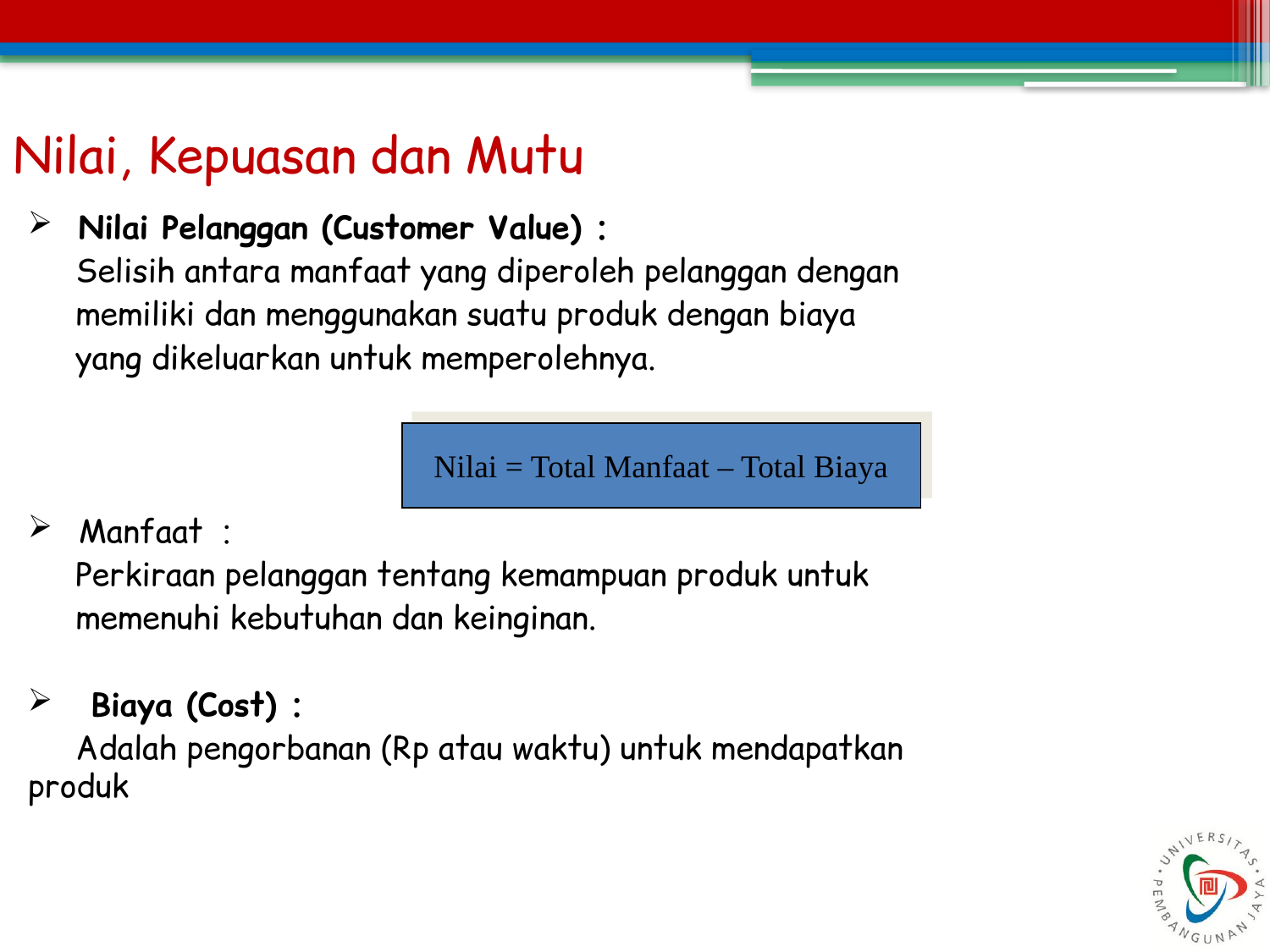

Nilai, Kepuasan dan Mutu
  Nilai Pelanggan (Customer Value) :
     Selisih antara manfaat yang diperoleh pelanggan dengan
     memiliki dan menggunakan suatu produk dengan biaya
     yang dikeluarkan untuk memperolehnya.

  Manfaat  :
     Perkiraan pelanggan tentang kemampuan produk untuk
     memenuhi kebutuhan dan keinginan.

  Biaya (Cost) :
     Adalah pengorbanan (Rp atau waktu) untuk mendapatkan produk

Nilai = Total Manfaat – Total Biaya